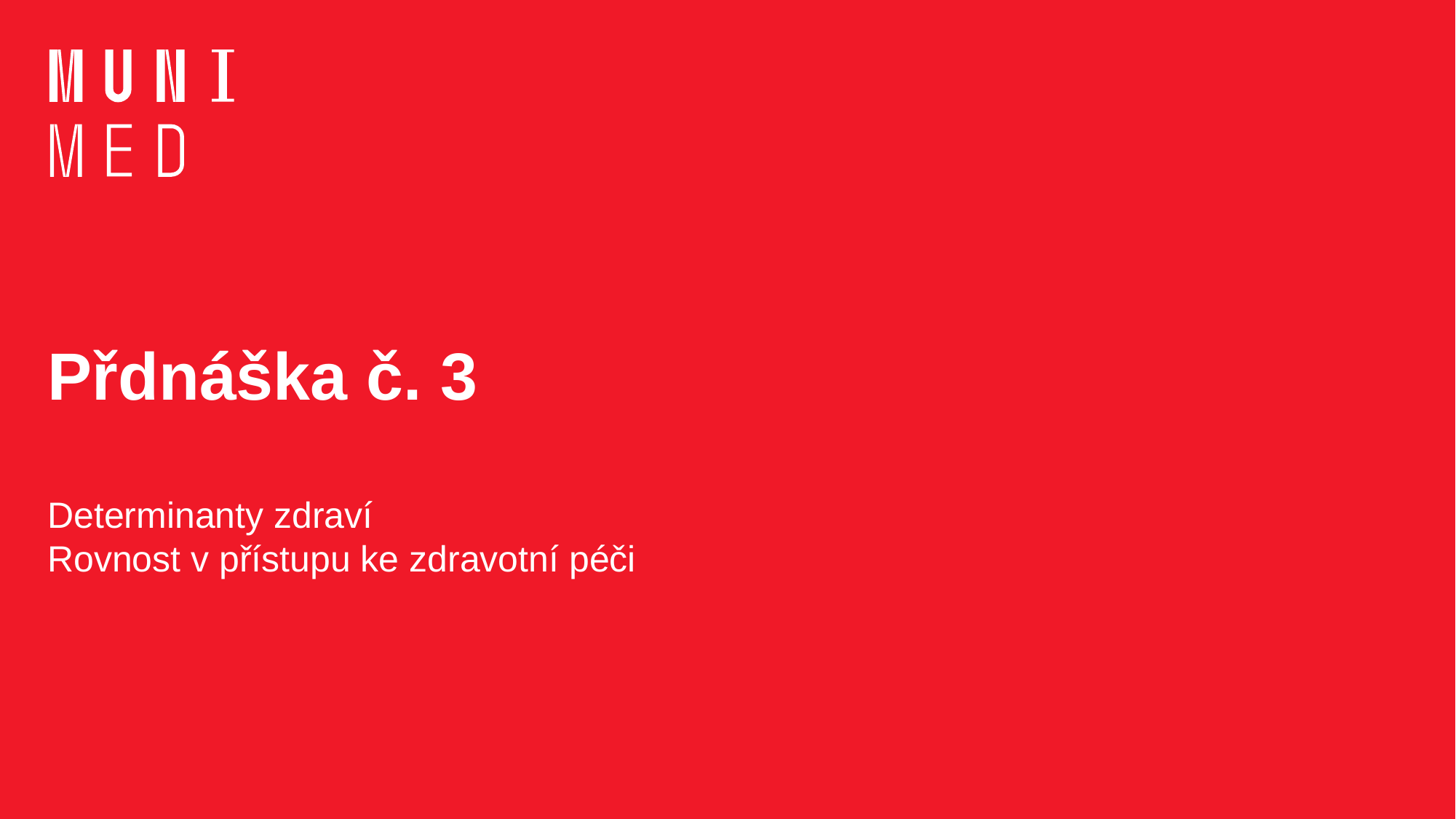

# Přdnáška č. 3
Determinanty zdraví
Rovnost v přístupu ke zdravotní péči